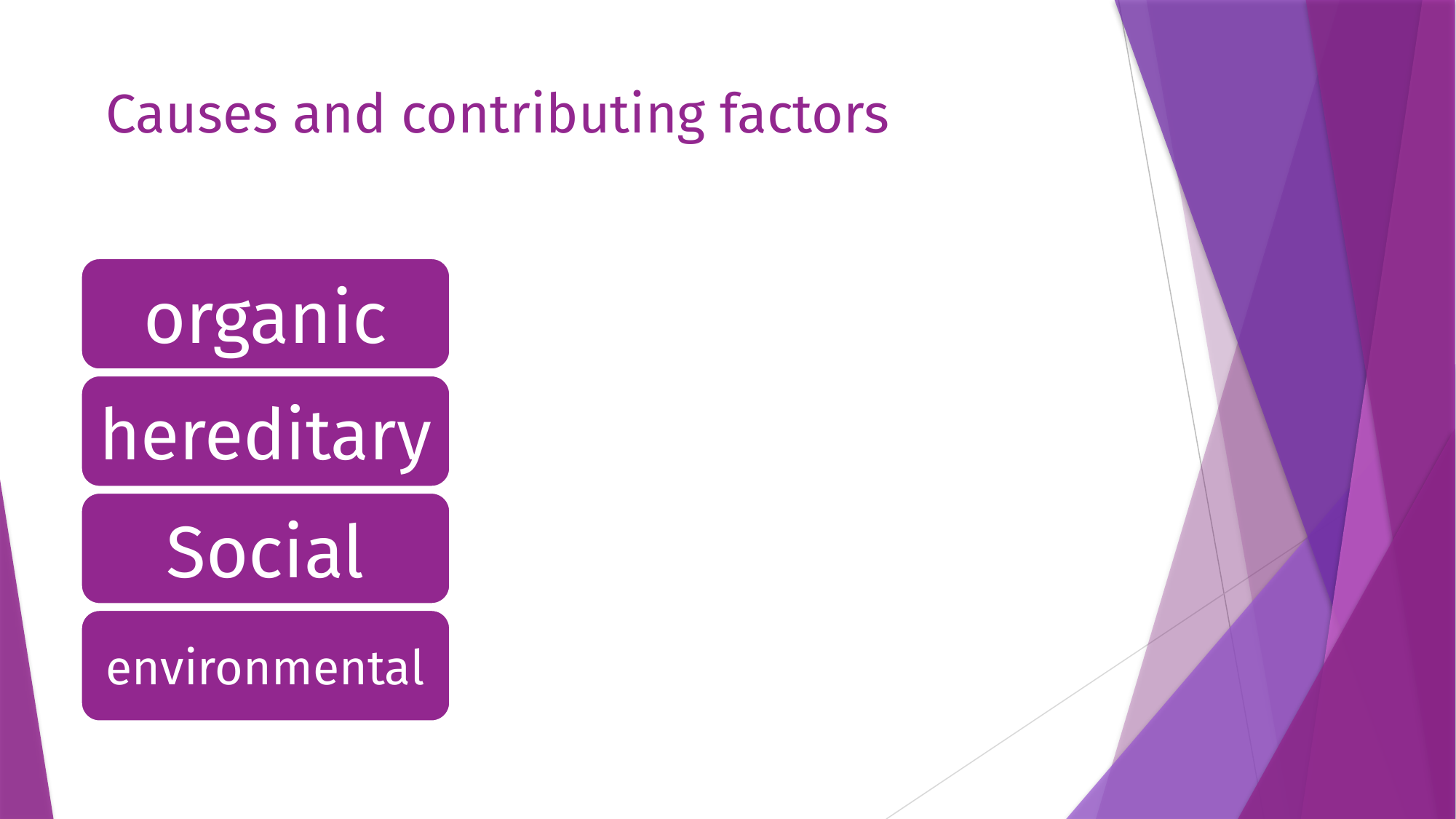

# Causes and contributing factors
organic
Social
hereditary
environmental